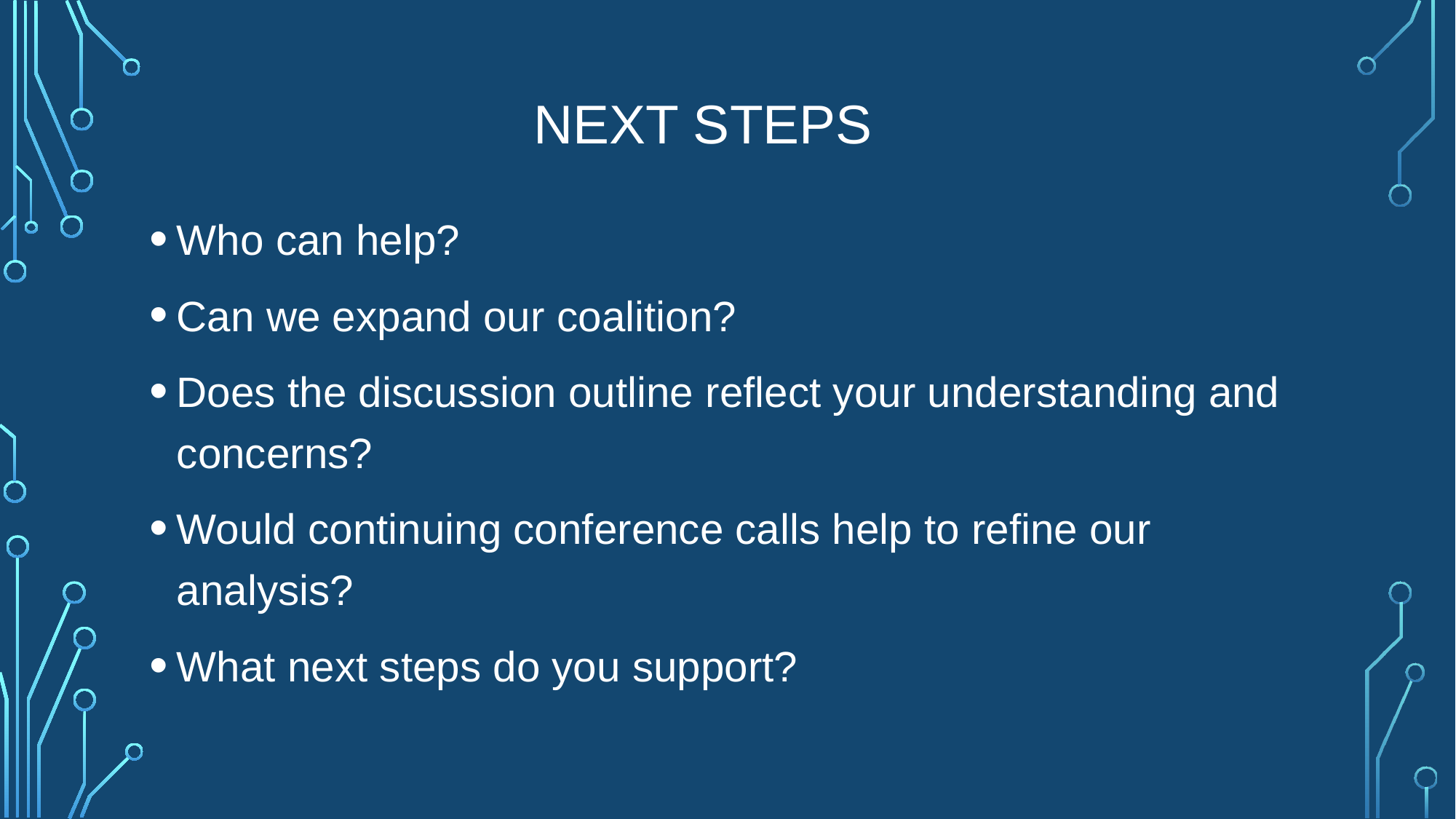

# Next steps
Who can help?
Can we expand our coalition?
Does the discussion outline reflect your understanding and concerns?
Would continuing conference calls help to refine our analysis?
What next steps do you support?